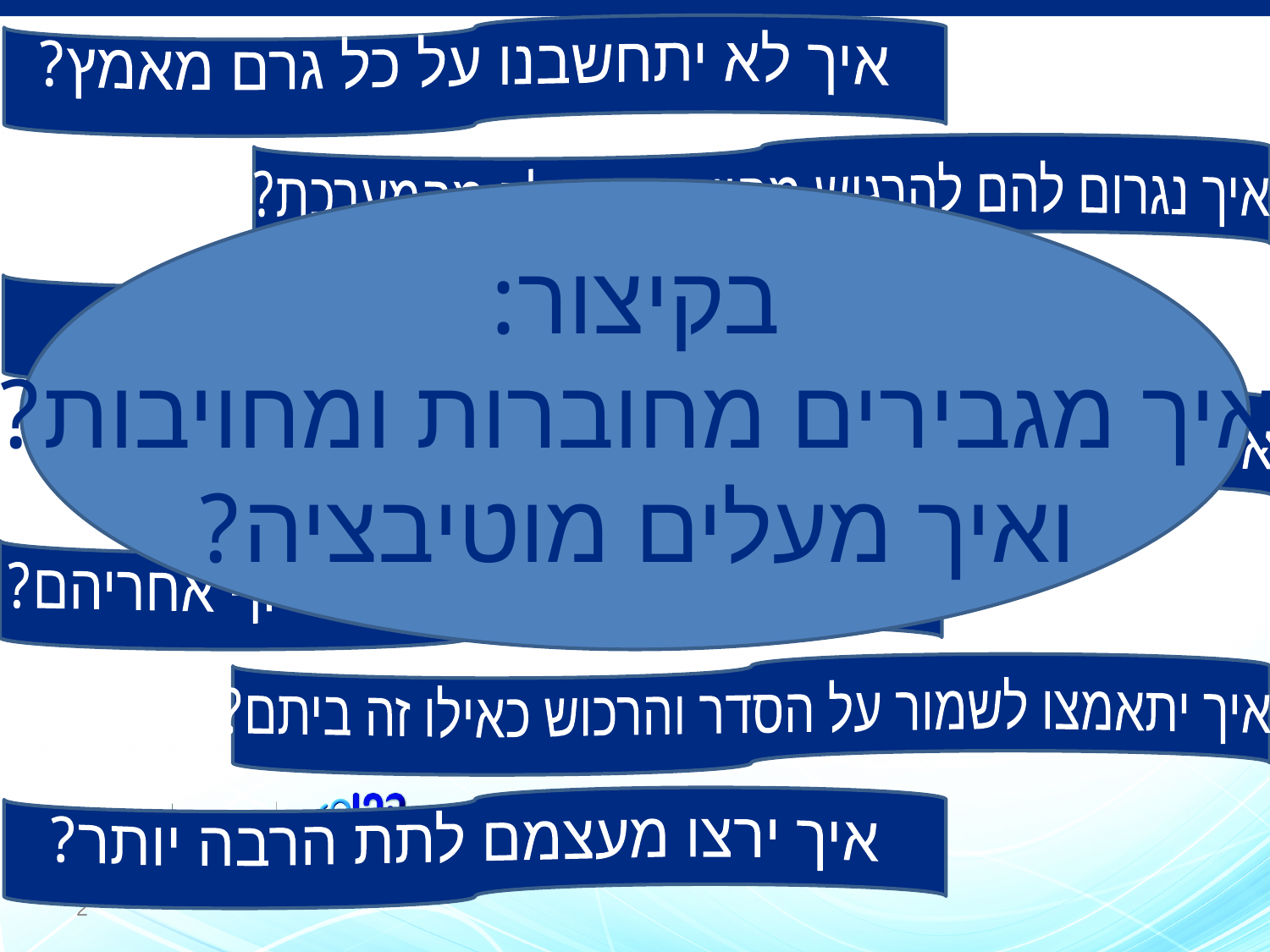

איך לא יתחשבנו על כל גרם מאמץ?

איך נגרום להם להרגיש מחויבות  כחלק מהמערכת?

בקיצור:
איך מגבירים מחוברות ומחויבות?
ואיך מעלים מוטיבציה?

איך יחפשו פתרונות לטווח ארוך?

איך יהיו מוכנים ומגויסים לקבל הנחיות מקצועיות?

איך יבצעו מטלות מבלי שנרדוף אחריהם?

איך יתאמצו לשמור על הסדר והרכוש כאילו זה ביתם?

איך ירצו מעצמם לתת הרבה יותר?
2